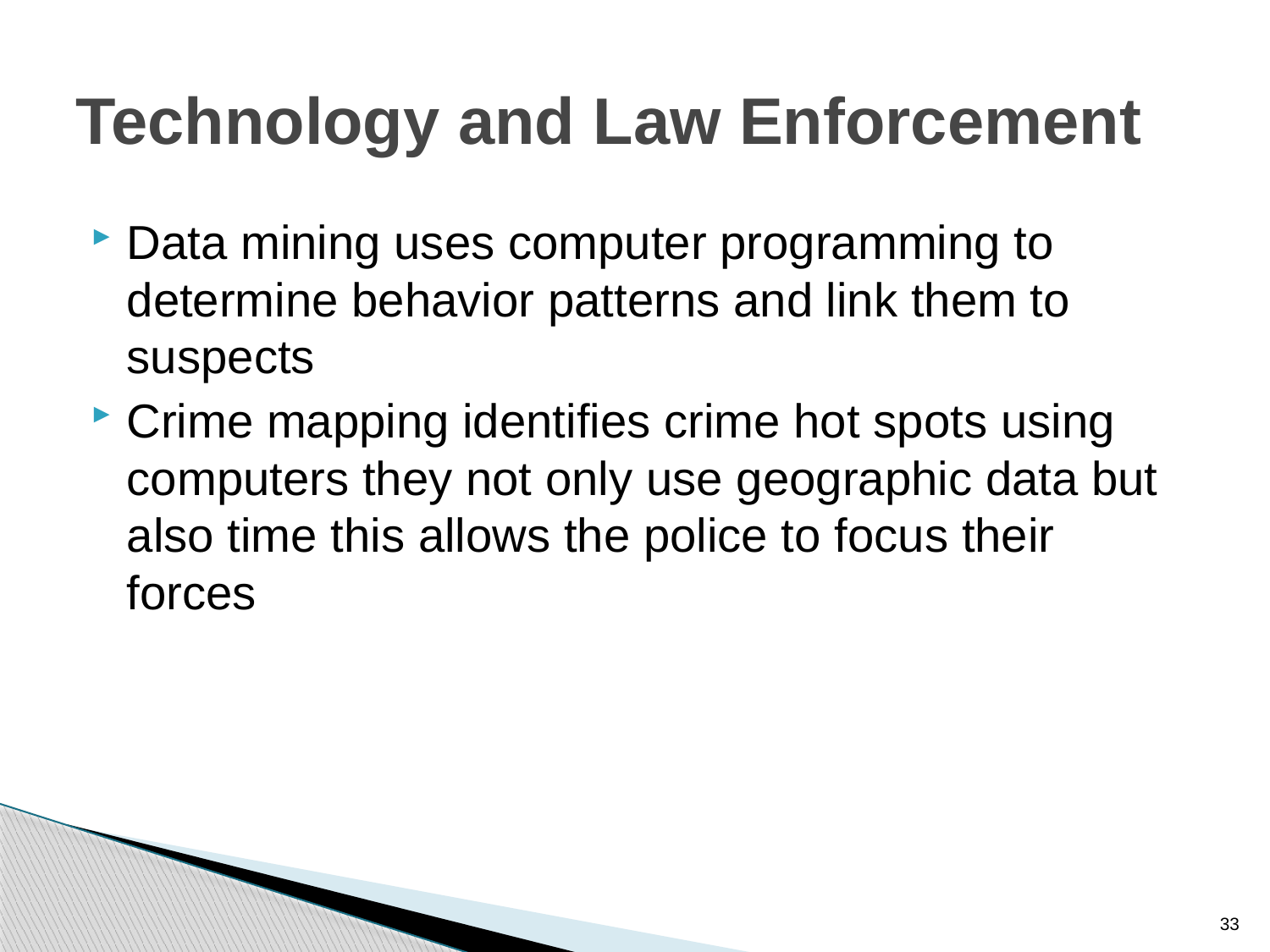

# Technology and Law Enforcement
Data mining uses computer programming to determine behavior patterns and link them to suspects
Crime mapping identifies crime hot spots using computers they not only use geographic data but also time this allows the police to focus their forces
33